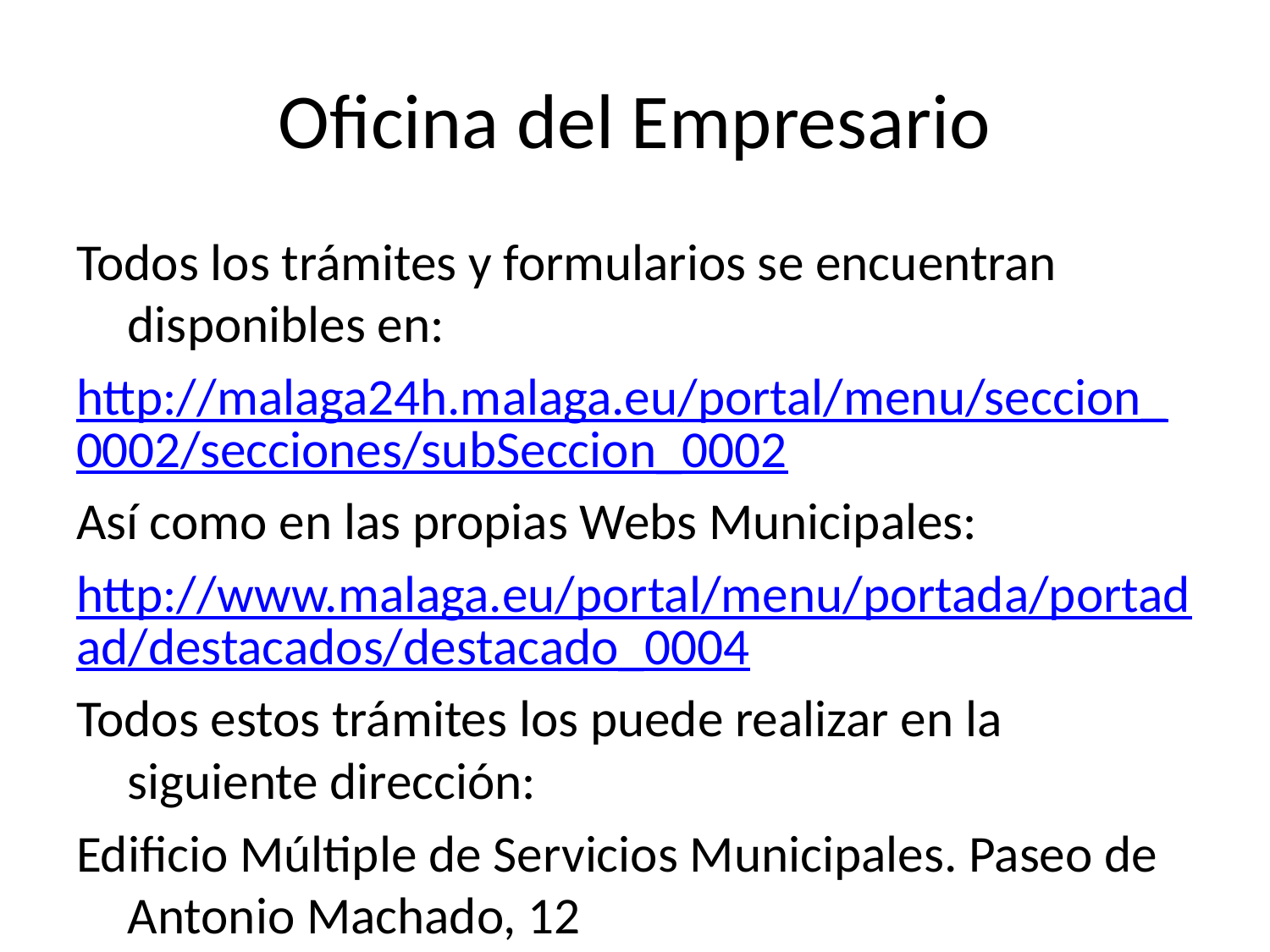

# Oficina del Empresario
Todos los trámites y formularios se encuentran disponibles en:
http://malaga24h.malaga.eu/portal/menu/seccion_0002/secciones/subSeccion_0002
Así como en las propias Webs Municipales:
http://www.malaga.eu/portal/menu/portada/portadad/destacados/destacado_0004
Todos estos trámites los puede realizar en la siguiente dirección:
Edificio Múltiple de Servicios Municipales. Paseo de Antonio Machado, 12